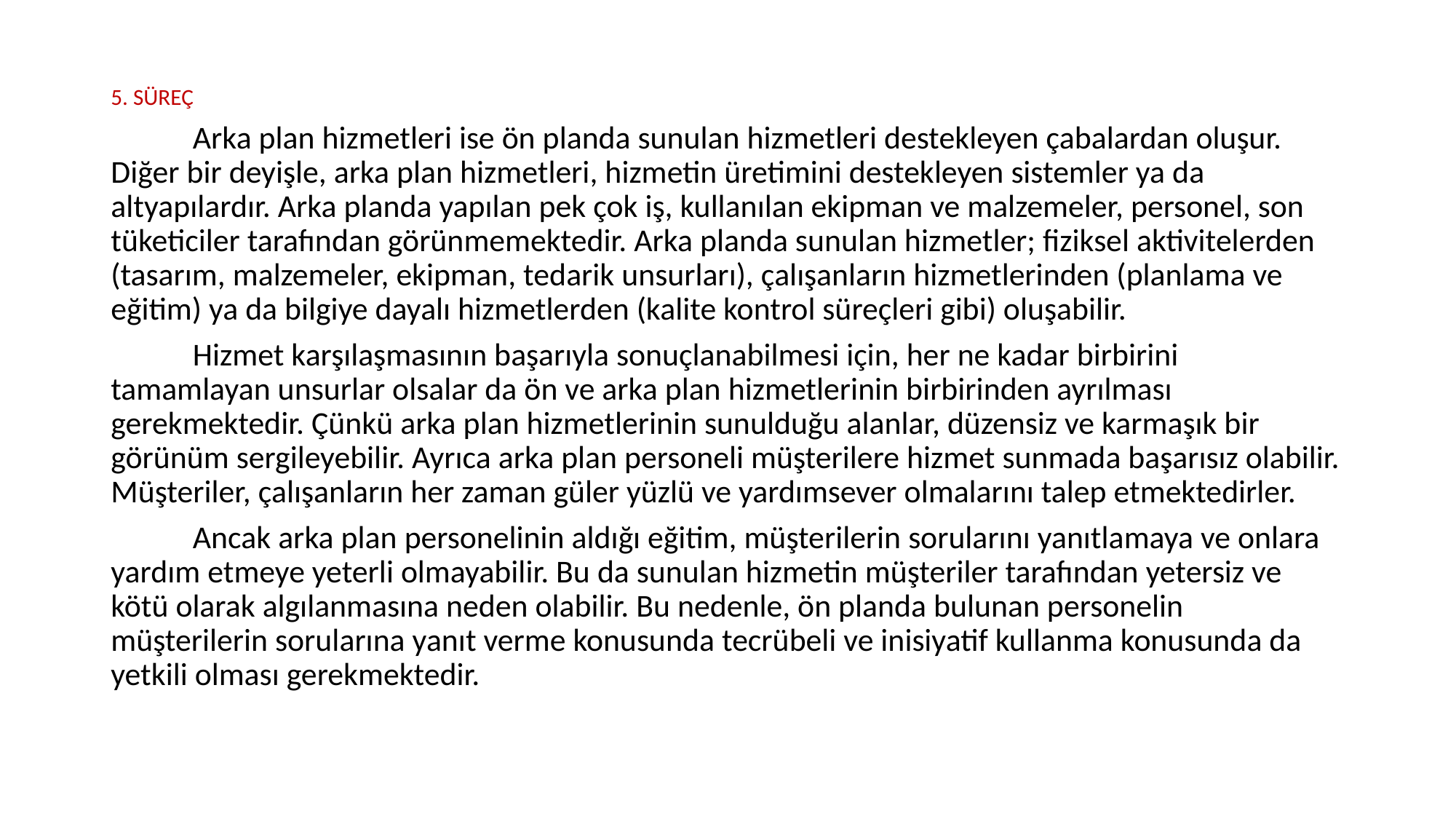

5. SÜREÇ
	Arka plan hizmetleri ise ön planda sunulan hizmetleri destekleyen çabalardan oluşur. Diğer bir deyişle, arka plan hizmetleri, hizmetin üretimini destekleyen sistemler ya da altyapılardır. Arka planda yapılan pek çok iş, kullanılan ekipman ve malzemeler, personel, son tüketiciler tarafından görünmemektedir. Arka planda sunulan hizmetler; fiziksel aktivitelerden (tasarım, malzemeler, ekipman, tedarik unsurları), çalışanların hizmetlerinden (planlama ve eğitim) ya da bilgiye dayalı hizmetlerden (kalite kontrol süreçleri gibi) oluşabilir.
	Hizmet karşılaşmasının başarıyla sonuçlanabilmesi için, her ne kadar birbirini tamamlayan unsurlar olsalar da ön ve arka plan hizmetlerinin birbirinden ayrılması gerekmektedir. Çünkü arka plan hizmetlerinin sunulduğu alanlar, düzensiz ve karmaşık bir görünüm sergileyebilir. Ayrıca arka plan personeli müşterilere hizmet sunmada başarısız olabilir. Müşteriler, çalışanların her zaman güler yüzlü ve yardımsever olmalarını talep etmektedirler.
	Ancak arka plan personelinin aldığı eğitim, müşterilerin sorularını yanıtlamaya ve onlara yardım etmeye yeterli olmayabilir. Bu da sunulan hizmetin müşteriler tarafından yetersiz ve kötü olarak algılanmasına neden olabilir. Bu nedenle, ön planda bulunan personelin müşterilerin sorularına yanıt verme konusunda tecrübeli ve inisiyatif kullanma konusunda da yetkili olması gerekmektedir.